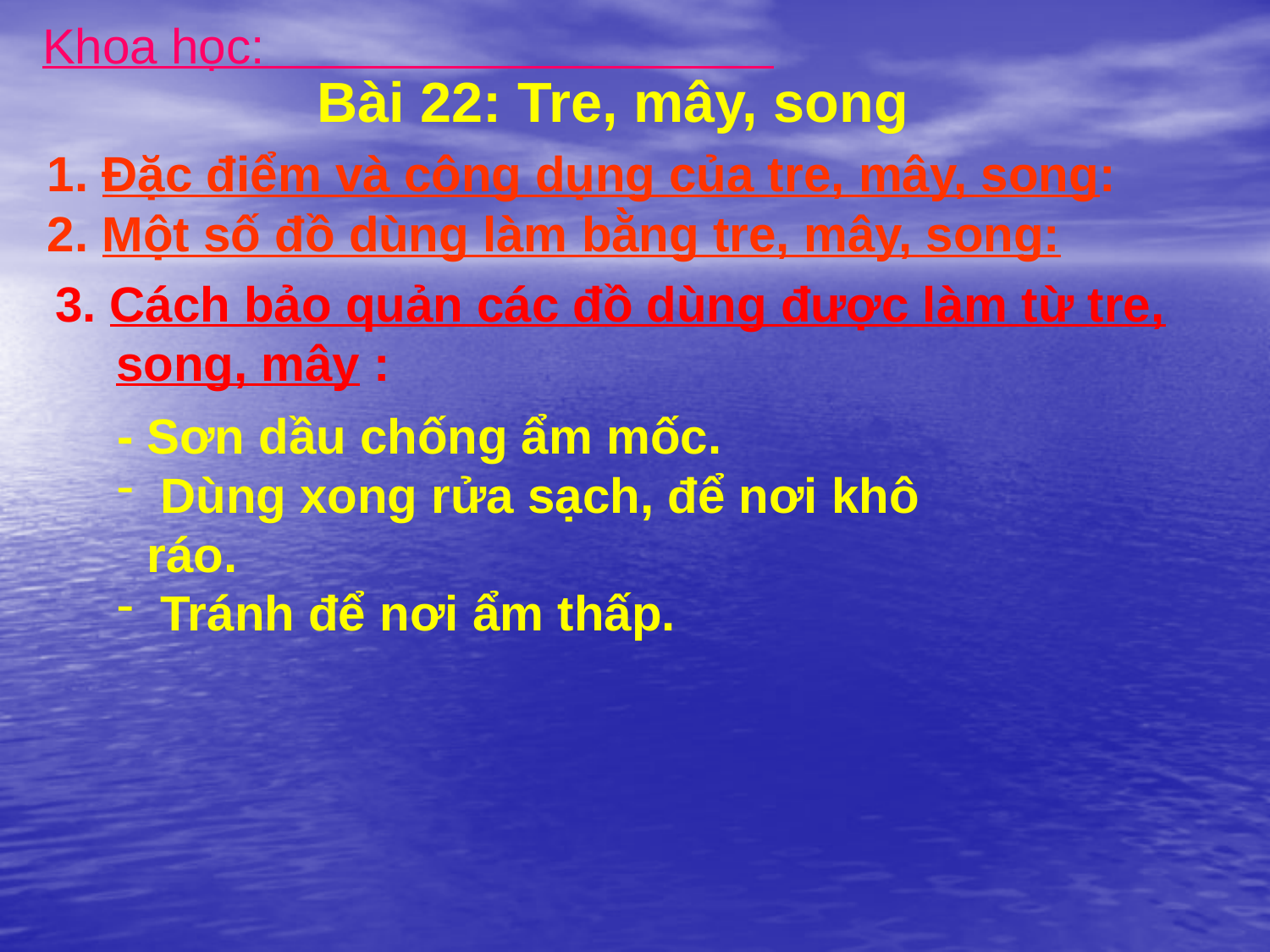

Khoa học:

Bài 22: Tre, mây, song
1. Đặc điểm và công dụng của tre, mây, song:
2. Một số đồ dùng làm bằng tre, mây, song:
3. Cách bảo quản các đồ dùng được làm từ tre, song, mây :
- Sơn dầu chống ẩm mốc.
 Dùng xong rửa sạch, để nơi khô ráo.
 Tránh để nơi ẩm thấp.